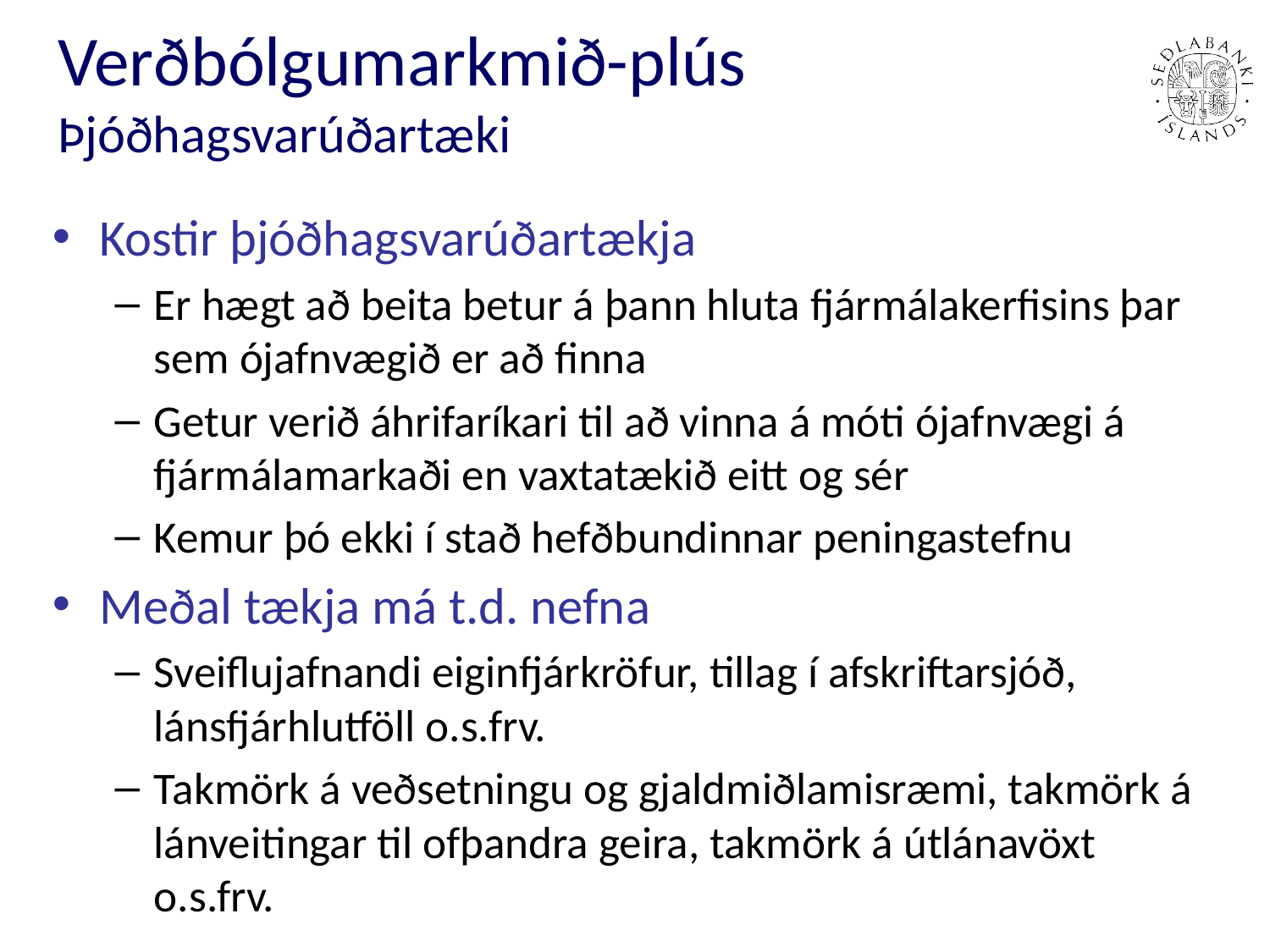

# Verðbólgumarkmið-plús Þjóðhagsvarúðartæki
Kostir þjóðhagsvarúðartækja
Er hægt að beita betur á þann hluta fjármálakerfisins þar sem ójafnvægið er að finna
Getur verið áhrifaríkari til að vinna á móti ójafnvægi á fjármálamarkaði en vaxtatækið eitt og sér
Kemur þó ekki í stað hefðbundinnar peningastefnu
Meðal tækja má t.d. nefna
Sveiflujafnandi eiginfjárkröfur, tillag í afskriftarsjóð, lánsfjárhlutföll o.s.frv.
Takmörk á veðsetningu og gjaldmiðlamisræmi, takmörk á lánveitingar til ofþandra geira, takmörk á útlánavöxt o.s.frv.